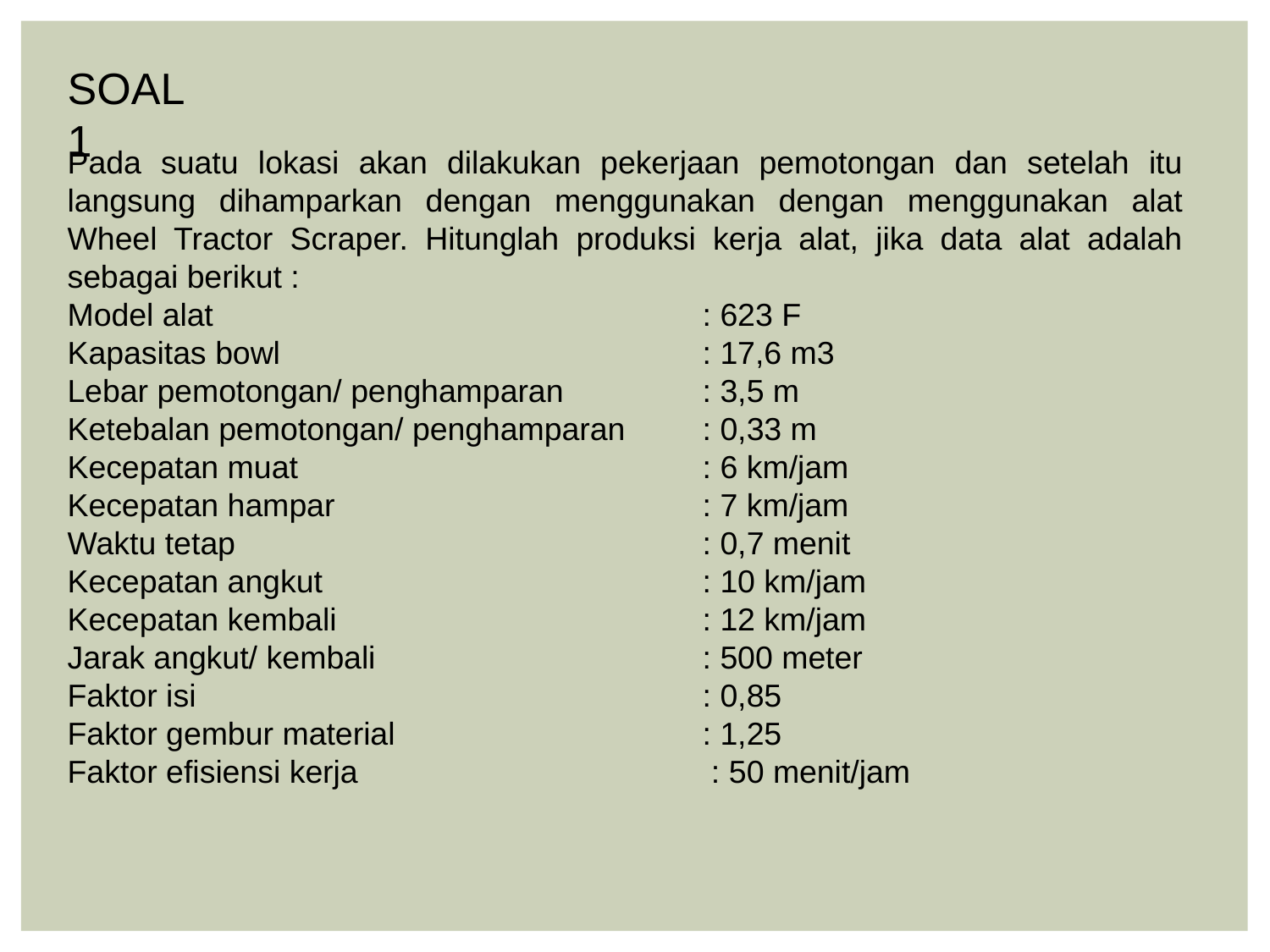

SOAL 1
Pada suatu lokasi akan dilakukan pekerjaan pemotongan dan setelah itu langsung dihamparkan dengan menggunakan dengan menggunakan alat Wheel Tractor Scraper. Hitunglah produksi kerja alat, jika data alat adalah sebagai berikut :
Model alat				: 623 F
Kapasitas bowl 				: 17,6 m3
Lebar pemotongan/ penghamparan		: 3,5 m
Ketebalan pemotongan/ penghamparan 	: 0,33 m
Kecepatan muat 				: 6 km/jam
Kecepatan hampar 			: 7 km/jam
Waktu tetap 				: 0,7 menit
Kecepatan angkut 			: 10 km/jam
Kecepatan kembali 			: 12 km/jam
Jarak angkut/ kembali 			: 500 meter
Faktor isi 				: 0,85
Faktor gembur material 			: 1,25
Faktor efisiensi kerja			 : 50 menit/jam